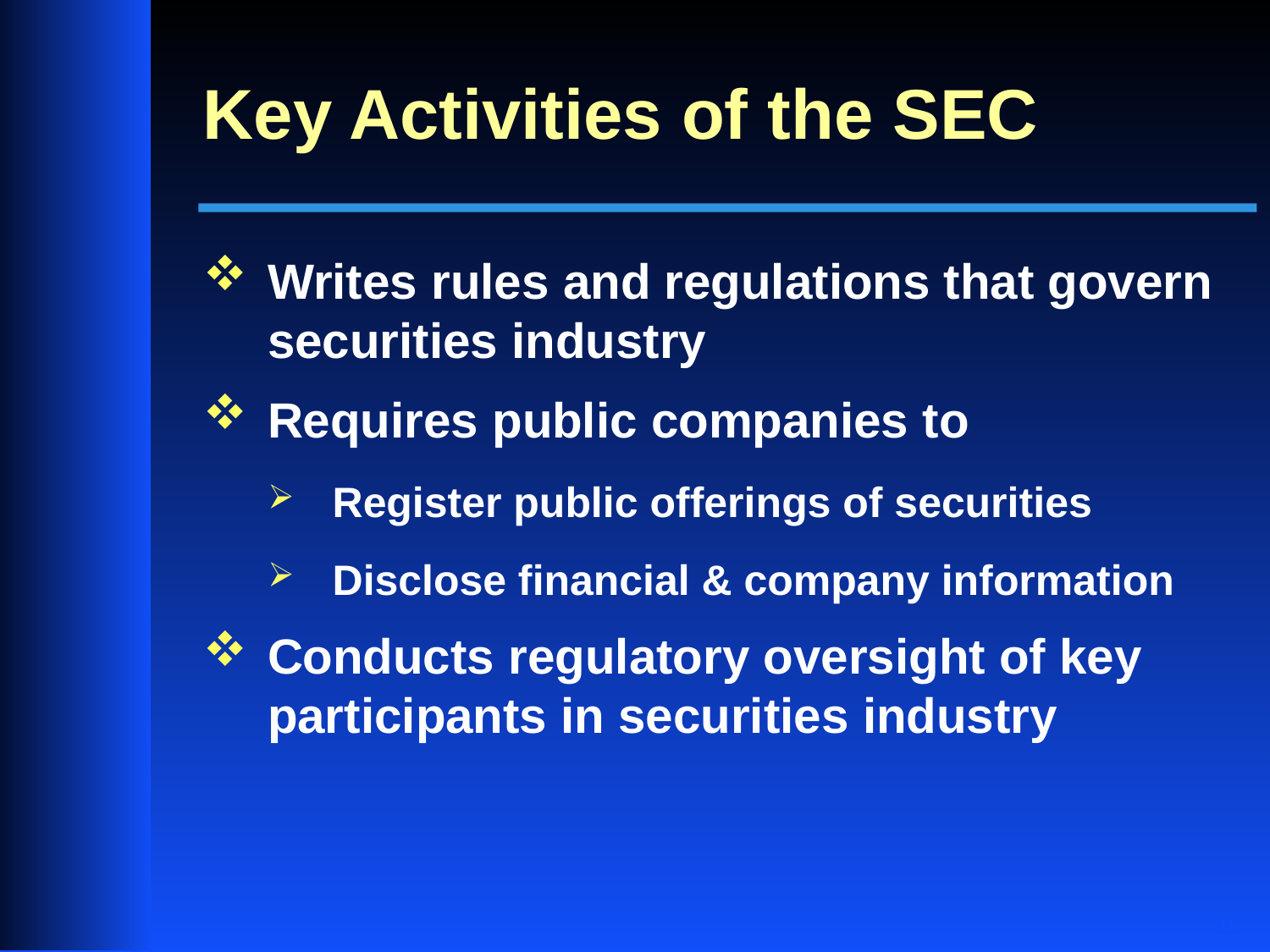

# Key Activities of the SEC
Writes rules and regulations that govern securities industry
Requires public companies to
Register public offerings of securities
Disclose financial & company information
Conducts regulatory oversight of key participants in securities industry